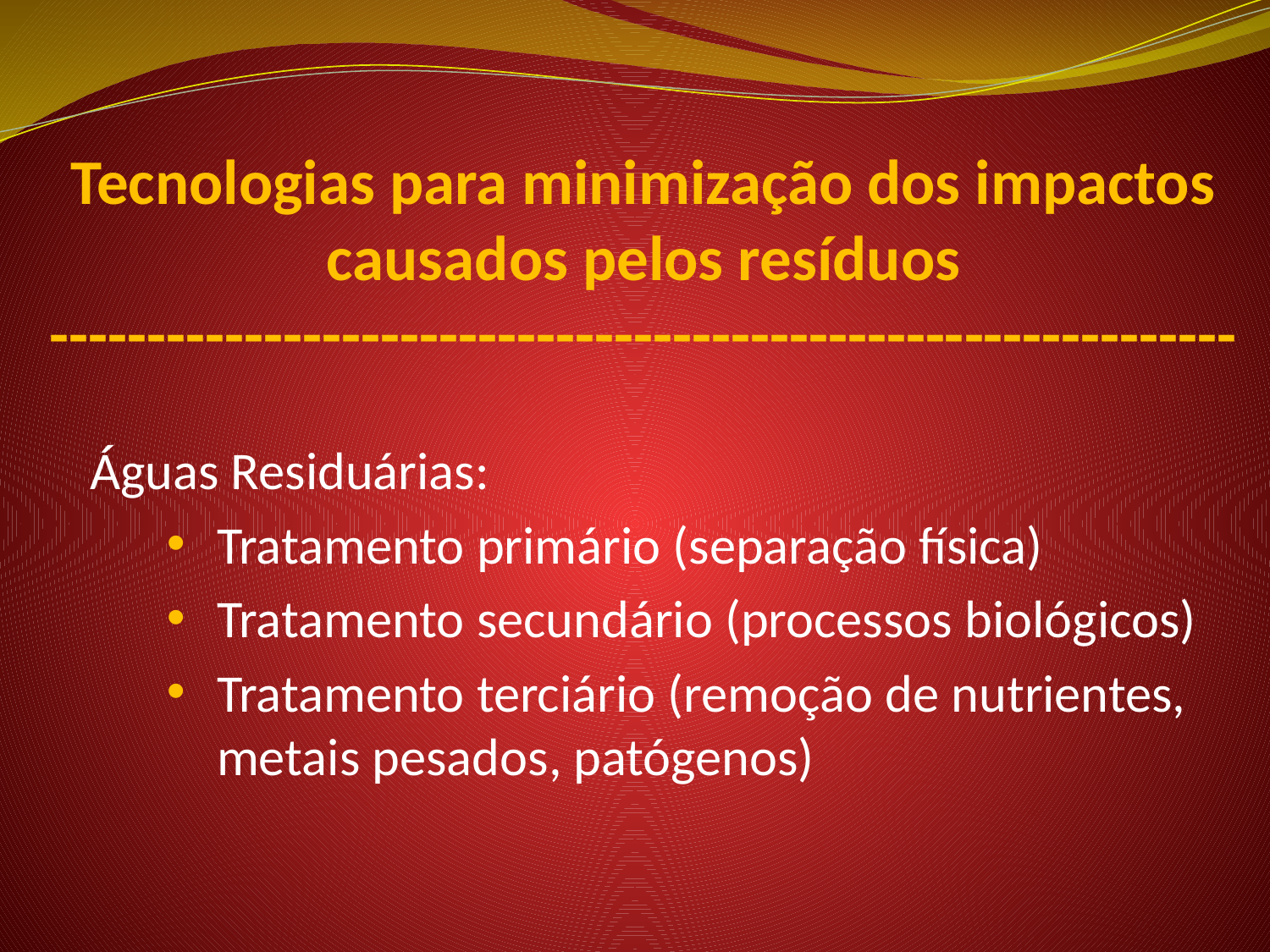

Tecnologias para minimização dos impactos causados pelos resíduos
-------------------------------------------------------------
	Águas Residuárias:
Tratamento primário (separação física)
Tratamento secundário (processos biológicos)
Tratamento terciário (remoção de nutrientes, metais pesados, patógenos)